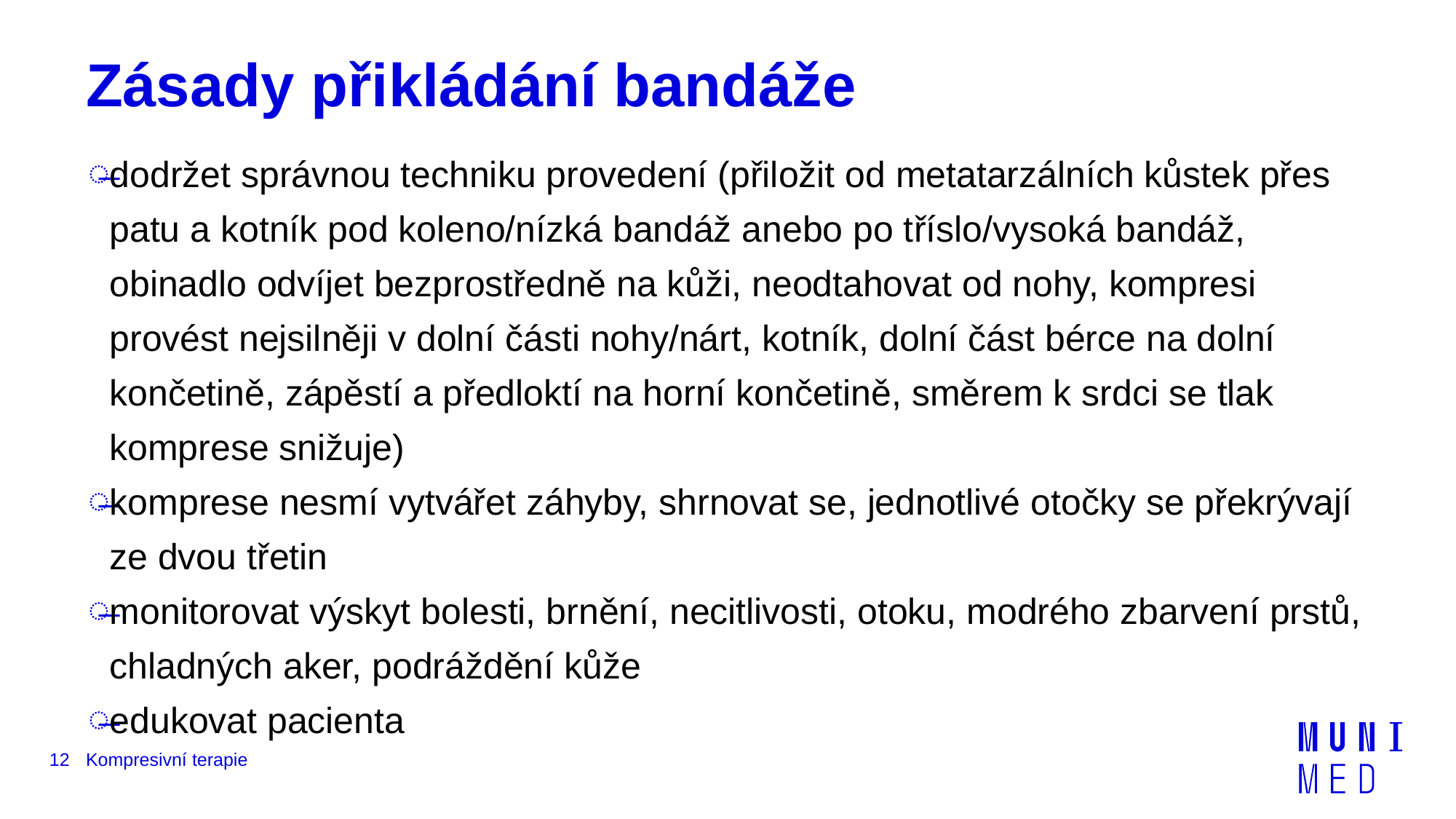

# Zásady přikládání bandáže
dodržet správnou techniku provedení (přiložit od metatarzálních kůstek přes patu a kotník pod koleno/nízká bandáž anebo po tříslo/vysoká bandáž, obinadlo odvíjet bezprostředně na kůži, neodtahovat od nohy, kompresi provést nejsilněji v dolní části nohy/nárt, kotník, dolní část bérce na dolní končetině, zápěstí a předloktí na horní končetině, směrem k srdci se tlak komprese snižuje)
komprese nesmí vytvářet záhyby, shrnovat se, jednotlivé otočky se překrývají ze dvou třetin
monitorovat výskyt bolesti, brnění, necitlivosti, otoku, modrého zbarvení prstů, chladných aker, podráždění kůže
edukovat pacienta

12
Kompresivní terapie